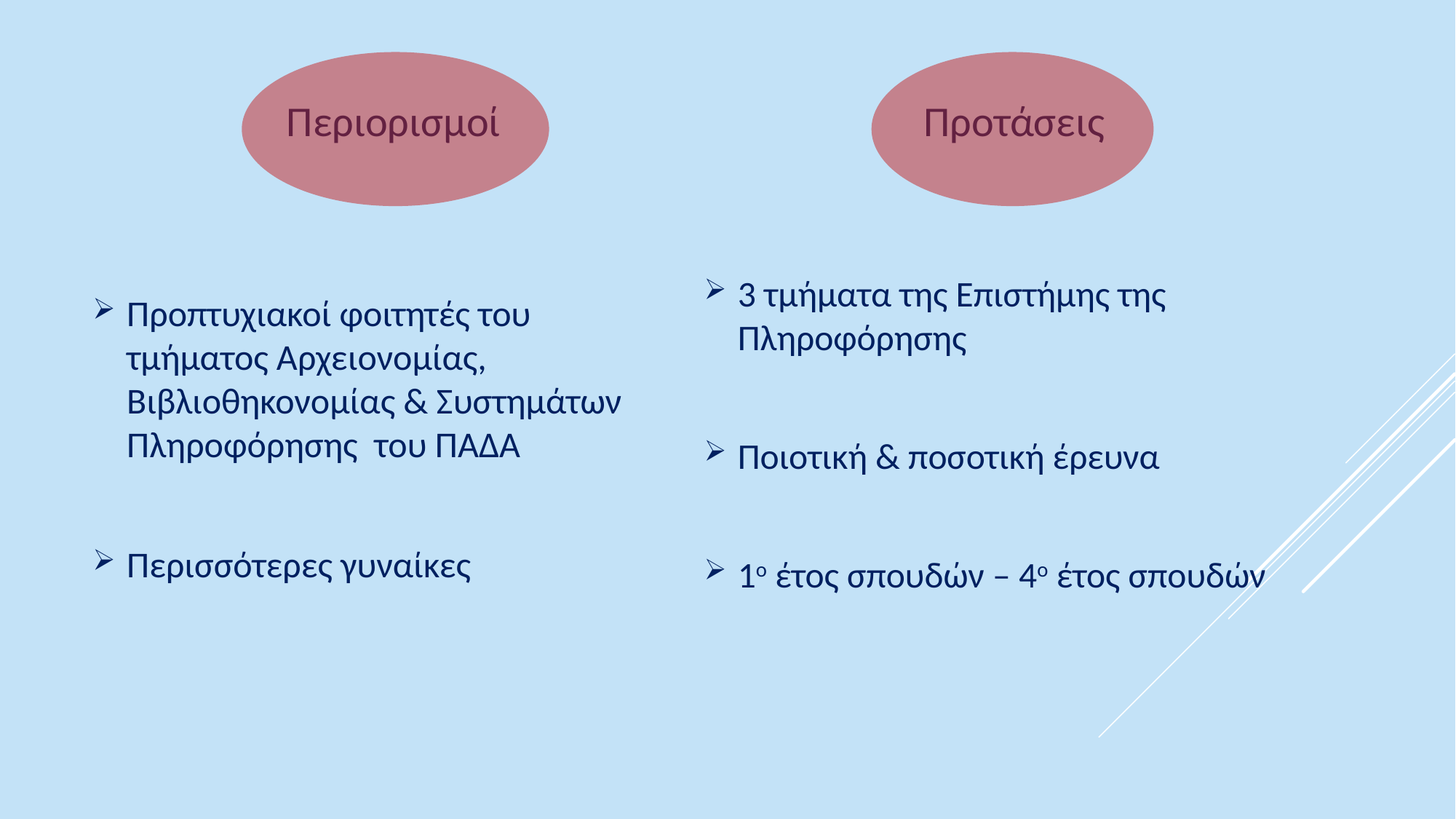

Περιορισμοί
Προτάσεις

3 τμήματα της Επιστήμης της Πληροφόρησης

Ποιοτική & ποσοτική έρευνα

1ο έτος σπουδών – 4ο έτος σπουδών

Προπτυχιακοί φοιτητές του τμήματος Αρχειονομίας, Βιβλιοθηκονομίας & Συστημάτων Πληροφόρησης  του ΠΑΔΑ

Περισσότερες γυναίκες
#